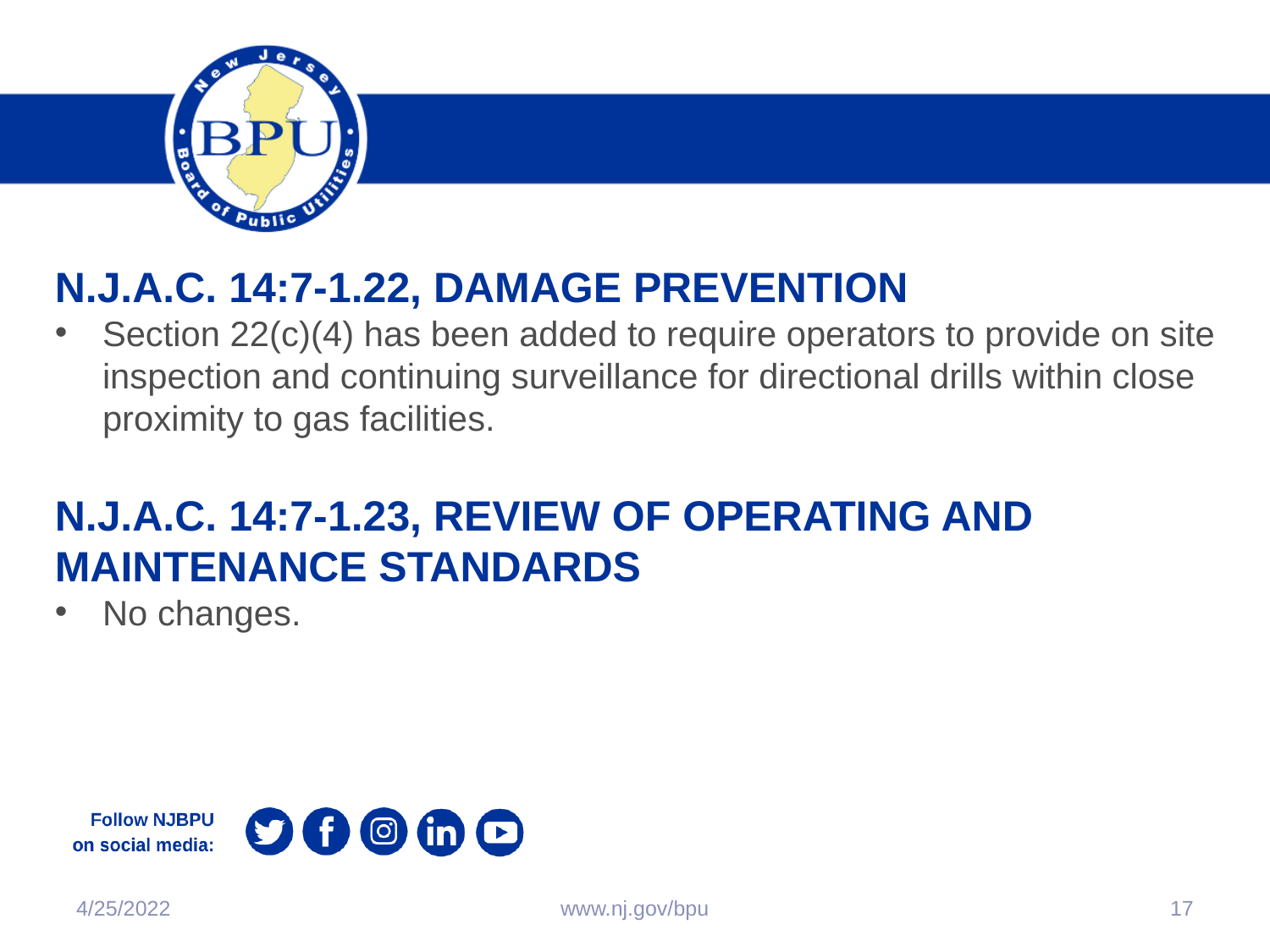

N.J.A.C. 14:7-1.22, Damage prevention
Section 22(c)(4) has been added to require operators to provide on site inspection and continuing surveillance for directional drills within close proximity to gas facilities.

N.J.A.C. 14:7-1.23, review of operating and maintenance standards
No changes.

4/25/2022
www.nj.gov/bpu
17